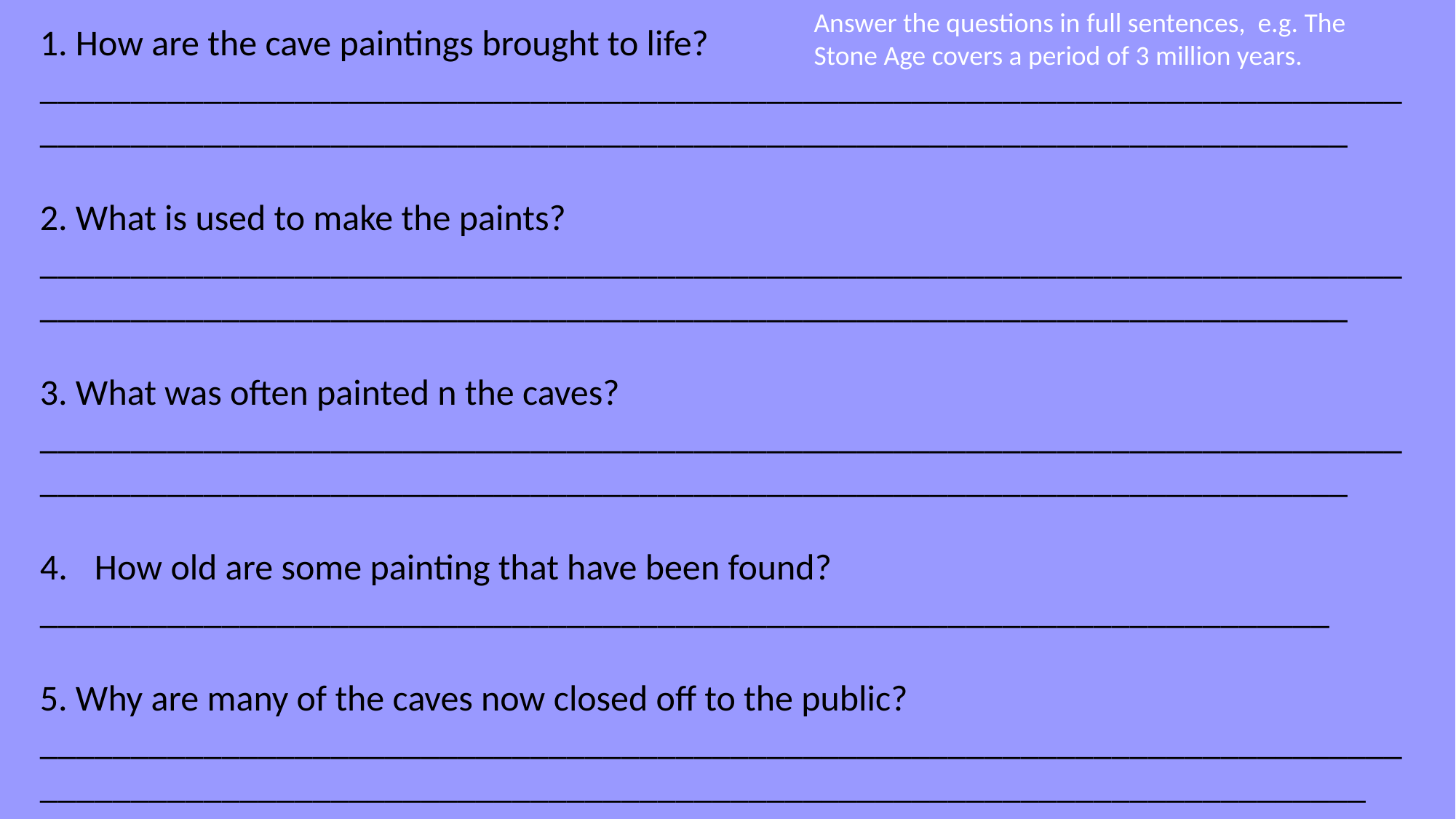

Answer the questions in full sentences,  e.g. The Stone Age covers a period of 3 million years.
1. How are the cave paintings brought to life?
___________________________________________________________________________________________________________________________________________________

2. What is used to make the paints?
___________________________________________________________________________________________________________________________________________________

3. What was often painted n the caves?
___________________________________________________________________________________________________________________________________________________

How old are some painting that have been found?
_______________________________________________________________________

5. Why are many of the caves now closed off to the public? ____________________________________________________________________________________________________________________________________________________